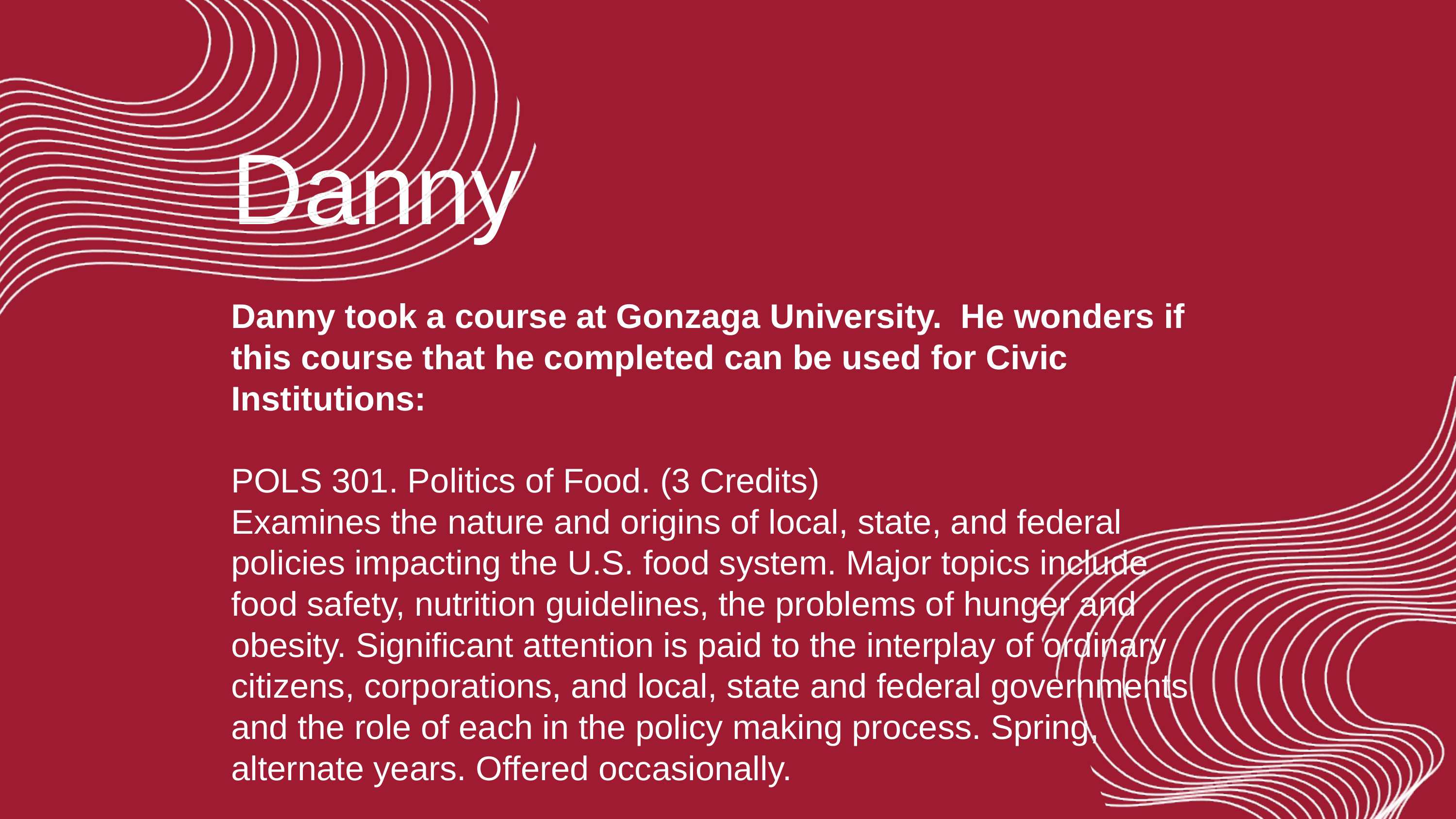

Danny
Danny took a course at Gonzaga University.  He wonders if this course that he completed can be used for Civic Institutions:

POLS 301. Politics of Food. (3 Credits)
Examines the nature and origins of local, state, and federal policies impacting the U.S. food system. Major topics include food safety, nutrition guidelines, the problems of hunger and obesity. Significant attention is paid to the interplay of ordinary citizens, corporations, and local, state and federal governments and the role of each in the policy making process. Spring, alternate years. Offered occasionally.